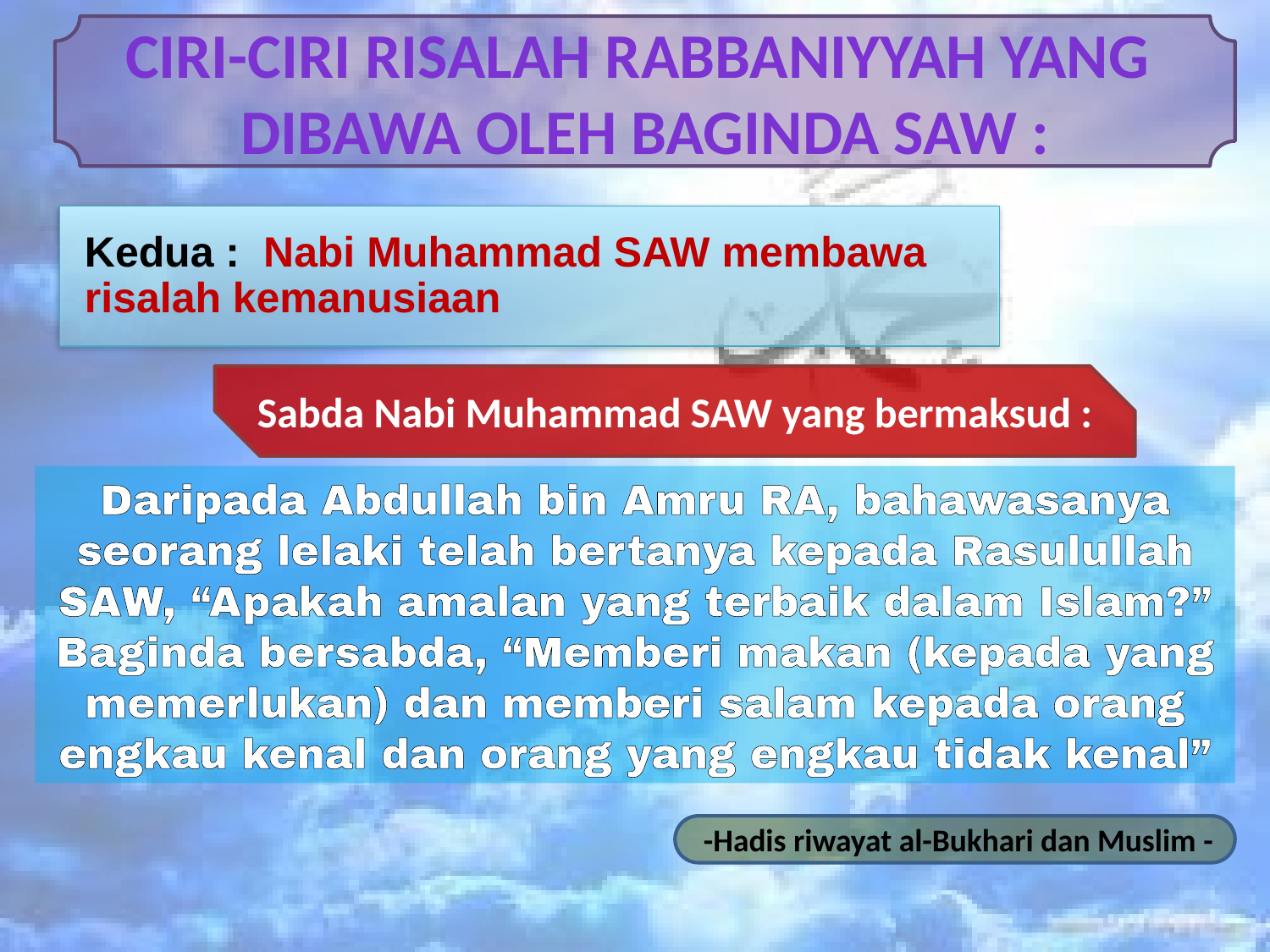

Ciri-ciri risalah rabbaniyyah yang
dibawa oleh Baginda SAW :
Kedua :  Nabi Muhammad SAW membawa risalah kemanusiaan
Sabda Nabi Muhammad SAW yang bermaksud :
Daripada Abdullah bin Amru RA, bahawasanya seorang lelaki telah bertanya kepada Rasulullah SAW, “Apakah amalan yang terbaik dalam Islam?” Baginda bersabda, “Memberi makan (kepada yang memerlukan) dan memberi salam kepada orang engkau kenal dan orang yang engkau tidak kenal”
 -Hadis riwayat al-Bukhari dan Muslim -